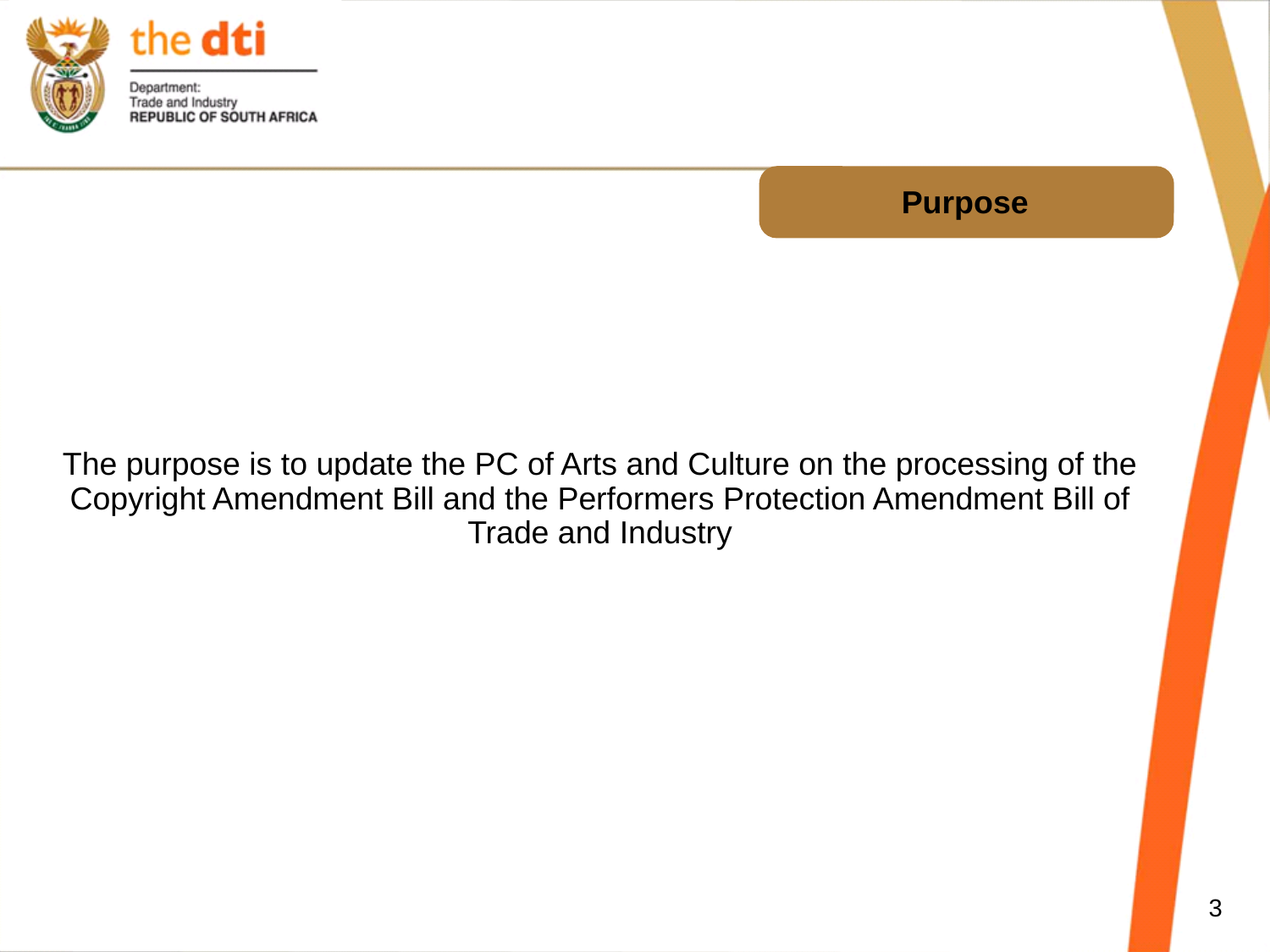

# Purpose

The purpose is to update the PC of Arts and Culture on the processing of the Copyright Amendment Bill and the Performers Protection Amendment Bill of Trade and Industry
3